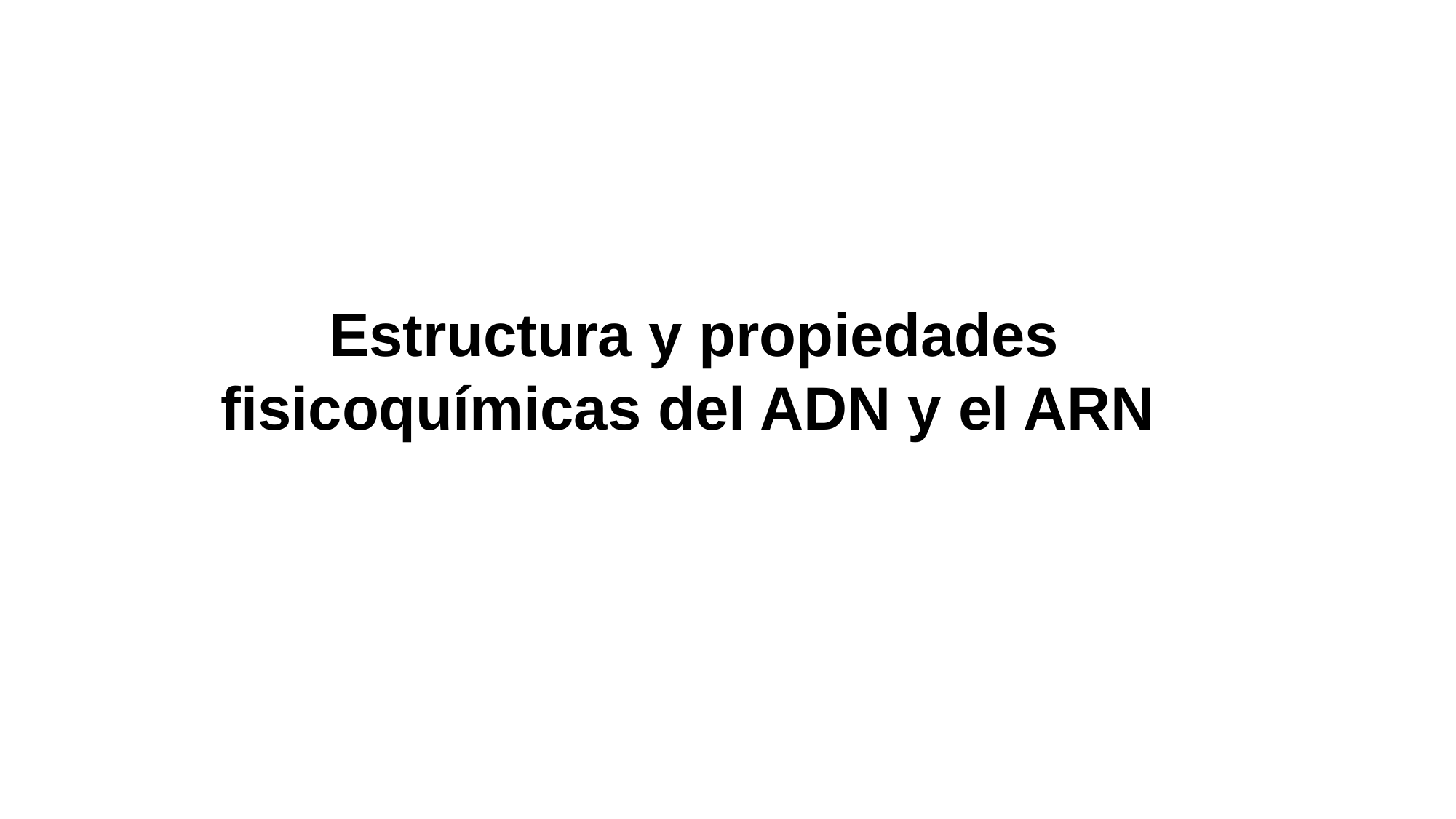

Estructura y propiedades fisicoquímicas del ADN y el ARN